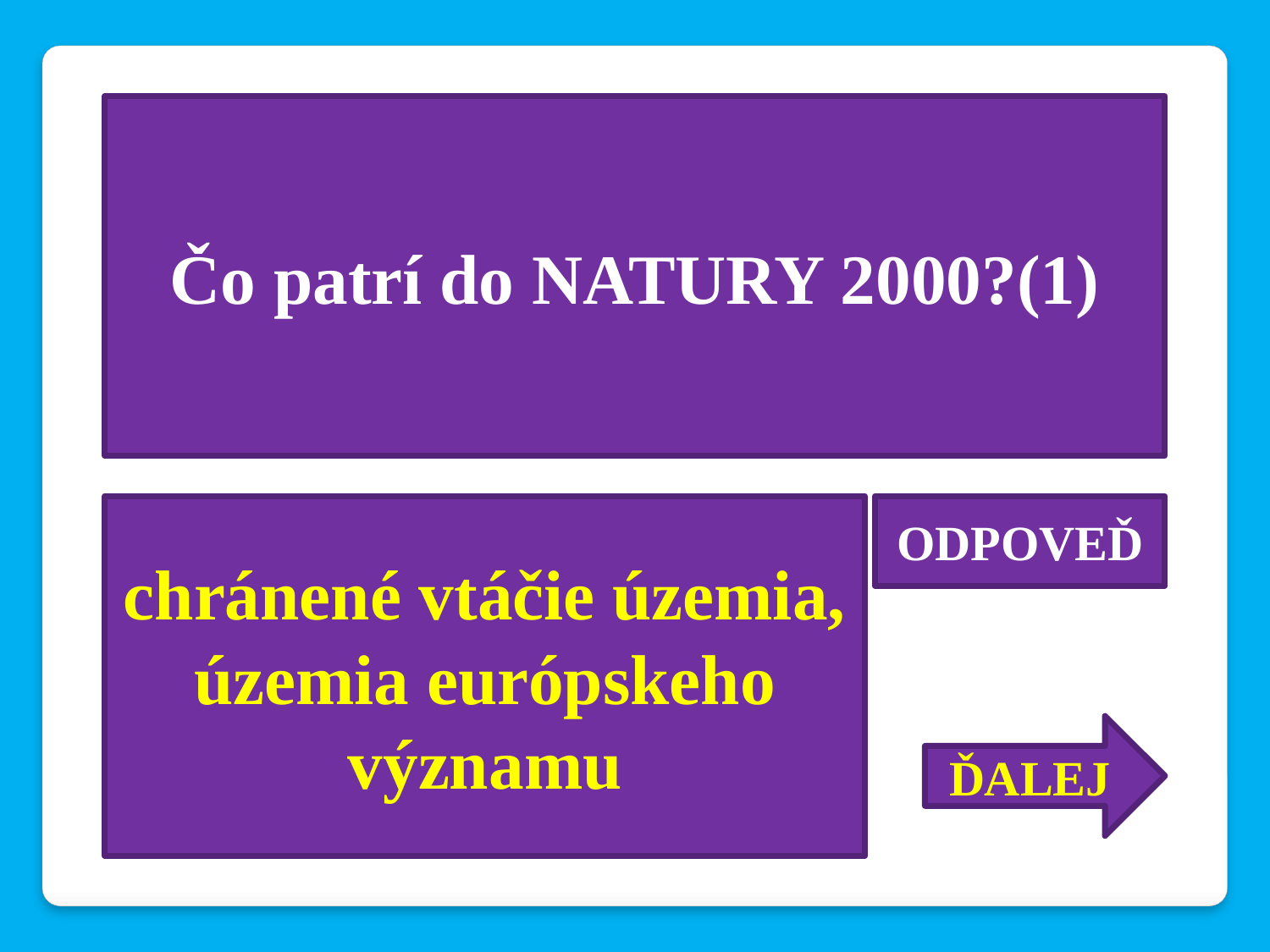

Čo patrí do NATURY 2000?(1)
chránené vtáčie územia, územia európskeho významu
ODPOVEĎ
ĎALEJ